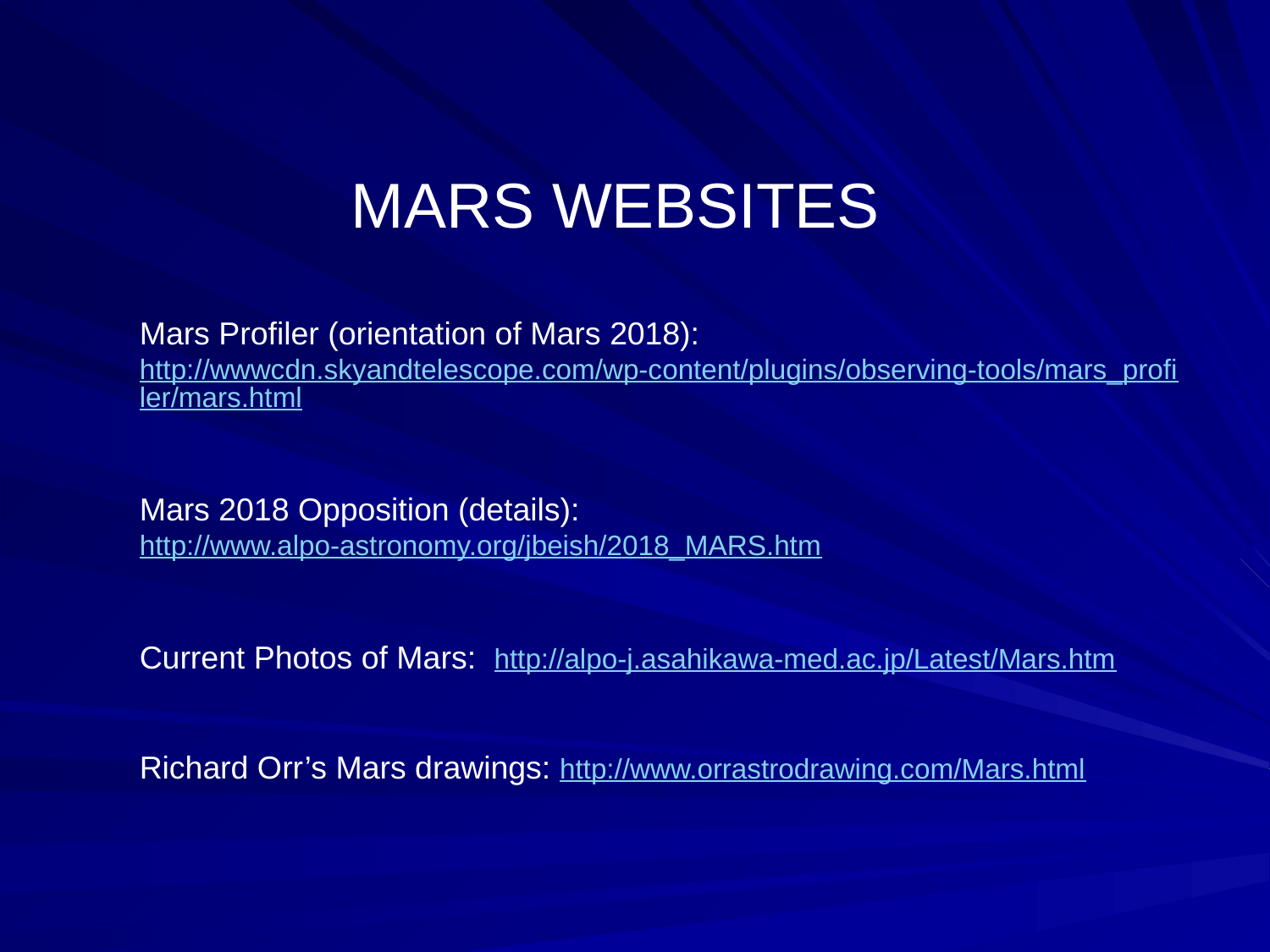

MARS WEBSITES
Mars Profiler (orientation of Mars 2018): http://wwwcdn.skyandtelescope.com/wp-content/plugins/observing-tools/mars_profiler/mars.html

Mars 2018 Opposition (details): http://www.alpo-astronomy.org/jbeish/2018_MARS.htm

Current Photos of Mars:  http://alpo-j.asahikawa-med.ac.jp/Latest/Mars.htm

Richard Orr’s Mars drawings: http://www.orrastrodrawing.com/Mars.html